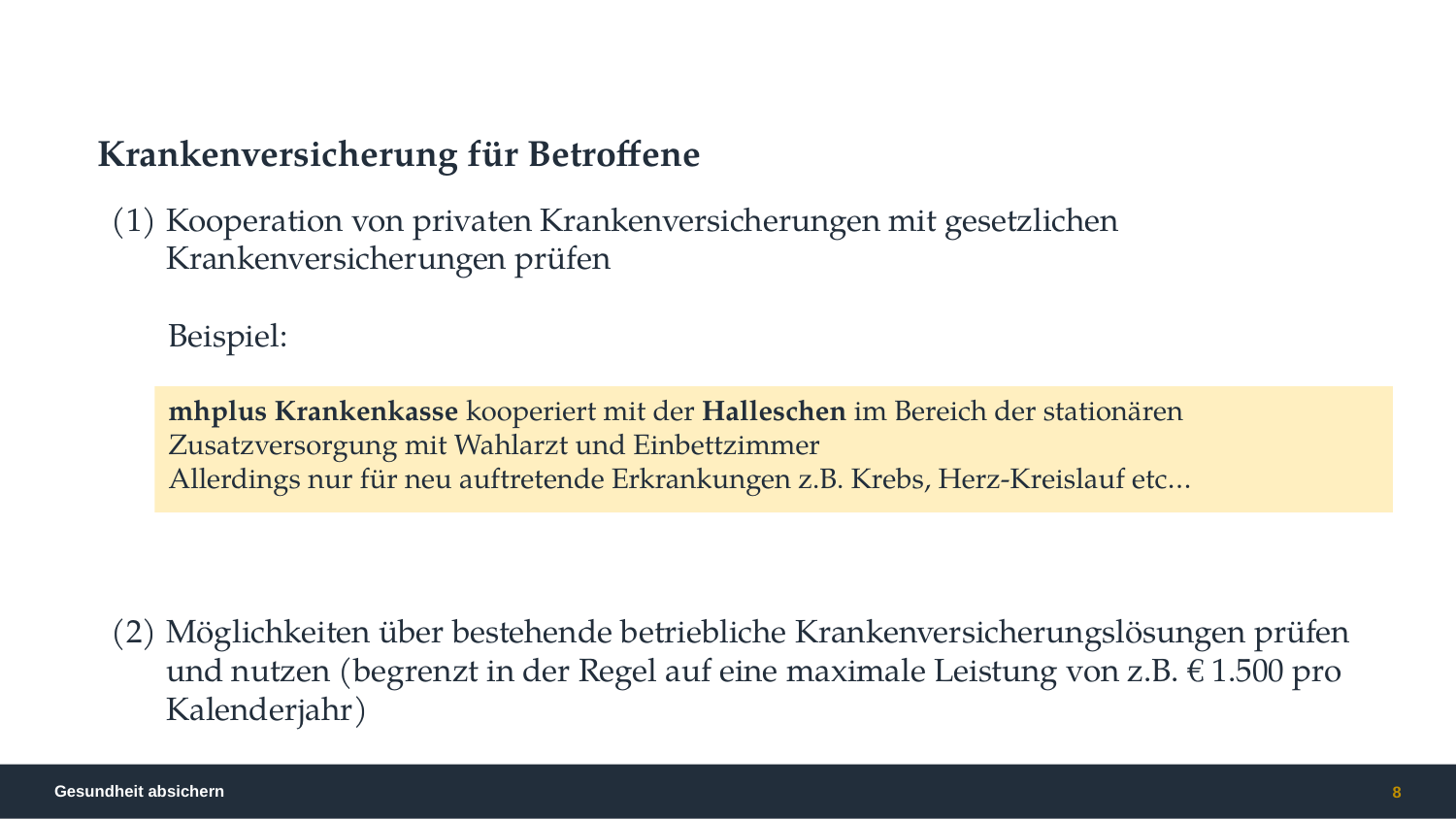

Krankenversicherung für Betroffene

Kooperation von privaten Krankenversicherungen mit gesetzlichen Krankenversicherungen prüfen

Beispiel:

mhplus Krankenkasse kooperiert mit der Halleschen im Bereich der stationären Zusatzversorgung mit Wahlarzt und Einbettzimmer
Allerdings nur für neu auftretende Erkrankungen z.B. Krebs, Herz-Kreislauf etc…

Möglichkeiten über bestehende betriebliche Krankenversicherungslösungen prüfen und nutzen (begrenzt in der Regel auf eine maximale Leistung von z.B. € 1.500 pro Kalenderjahr)

Gesundheit absichern
8